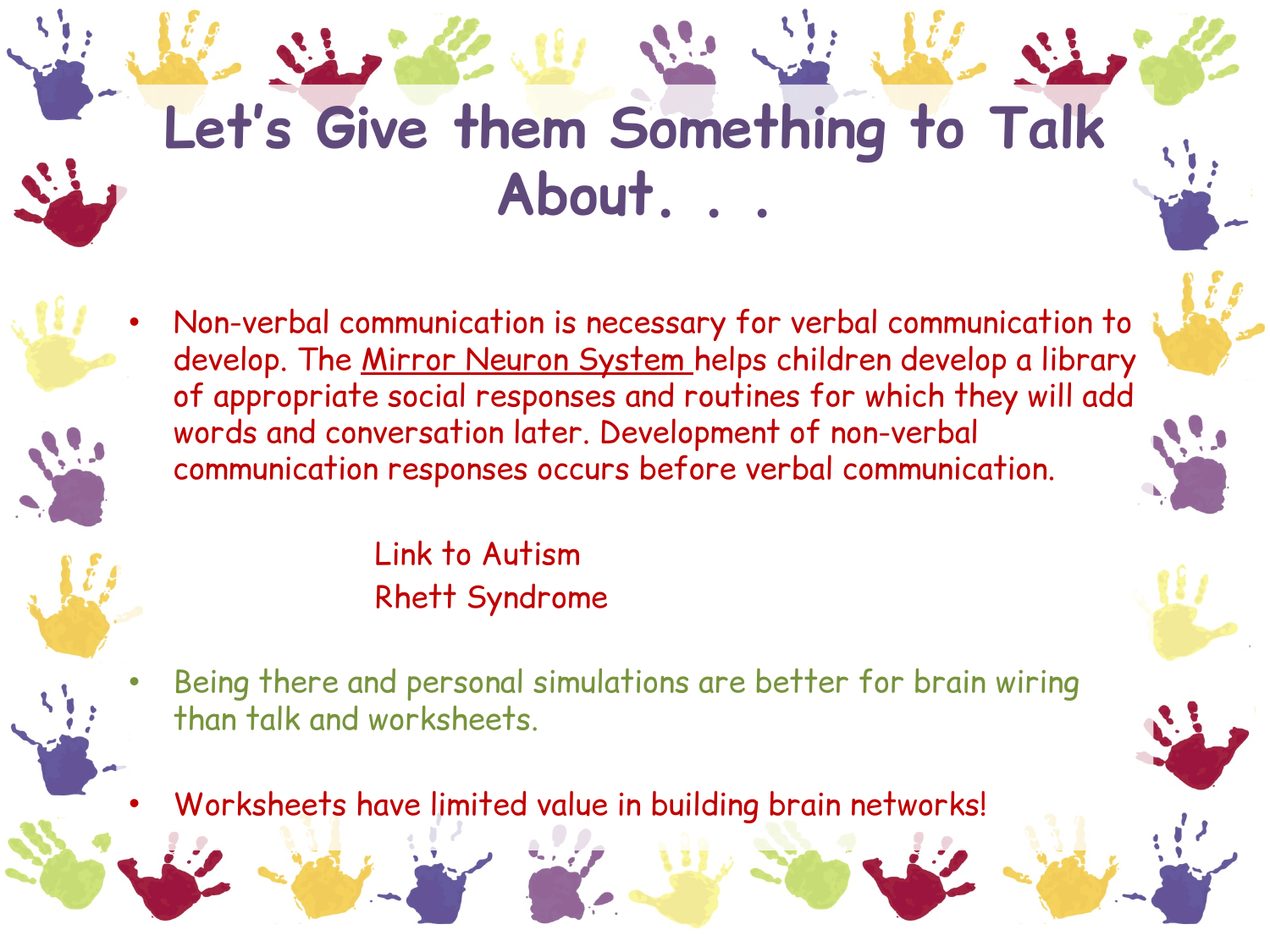

# Let’s Give them Something to Talk About. . .

Non-verbal communication is necessary for verbal communication to develop. The Mirror Neuron System helps children develop a library of appropriate social responses and routines for which they will add words and conversation later. Development of non-verbal communication responses occurs before verbal communication.

                           Link to Autism
                           Rhett Syndrome

Being there and personal simulations are better for brain wiring than talk and worksheets.

Worksheets have limited value in building brain networks!